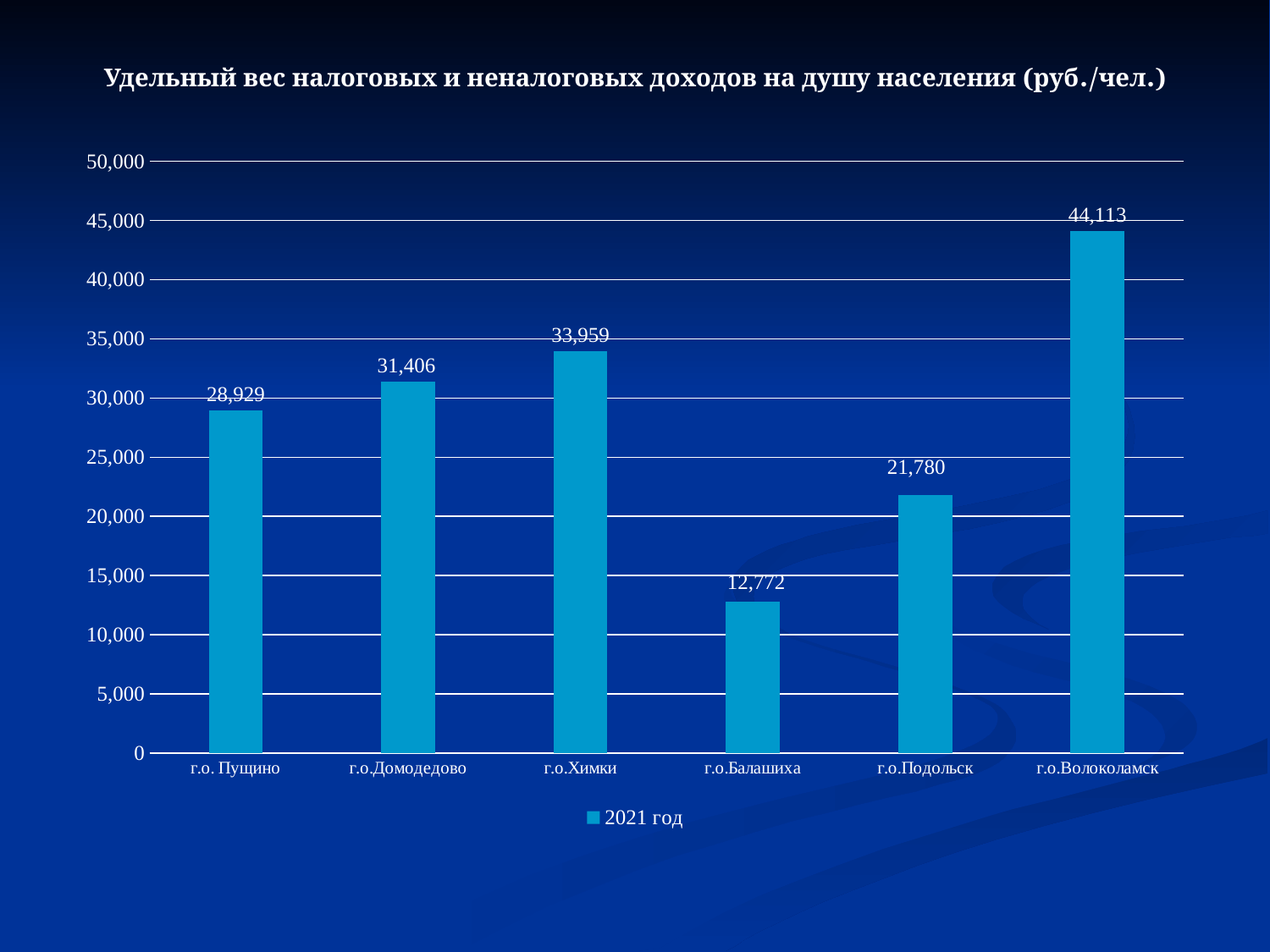

# Удельный вес налоговых и неналоговых доходов на душу населения (руб./чел.)

### Chart

| Category | 2021 год |
|---|---|
| г.о. Пущино | 28928.65 |
| г.о.Домодедово | 31405.58 |
| г.о.Химки | 33958.76 |
| г.о.Балашиха | 12772.2 |
| г.о.Подольск | 21779.52 |
| г.о.Волоколамск | 44112.64 |